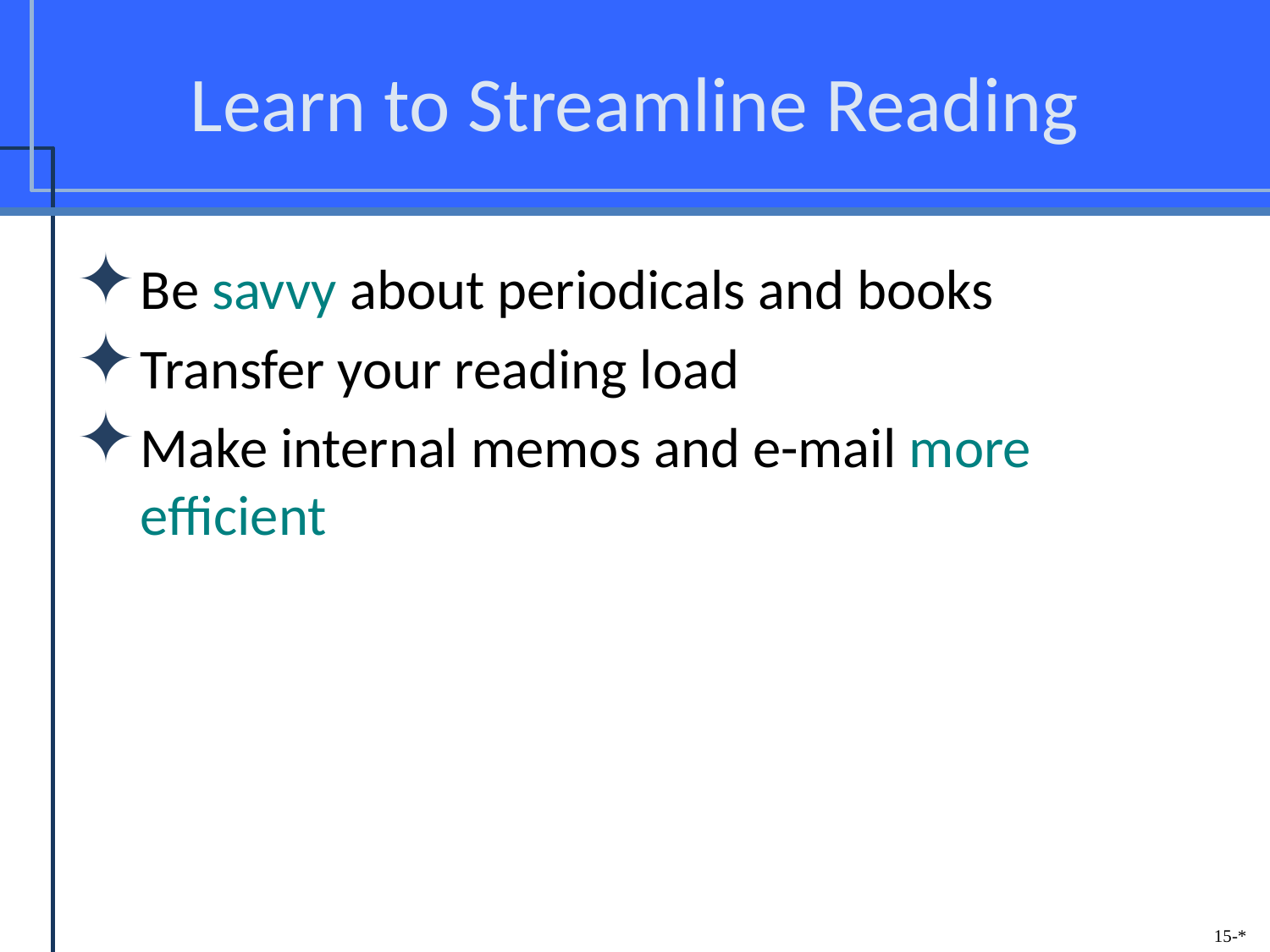

# Learn to Streamline Reading
Be savvy about periodicals and books
Transfer your reading load
Make internal memos and e-mail more efficient